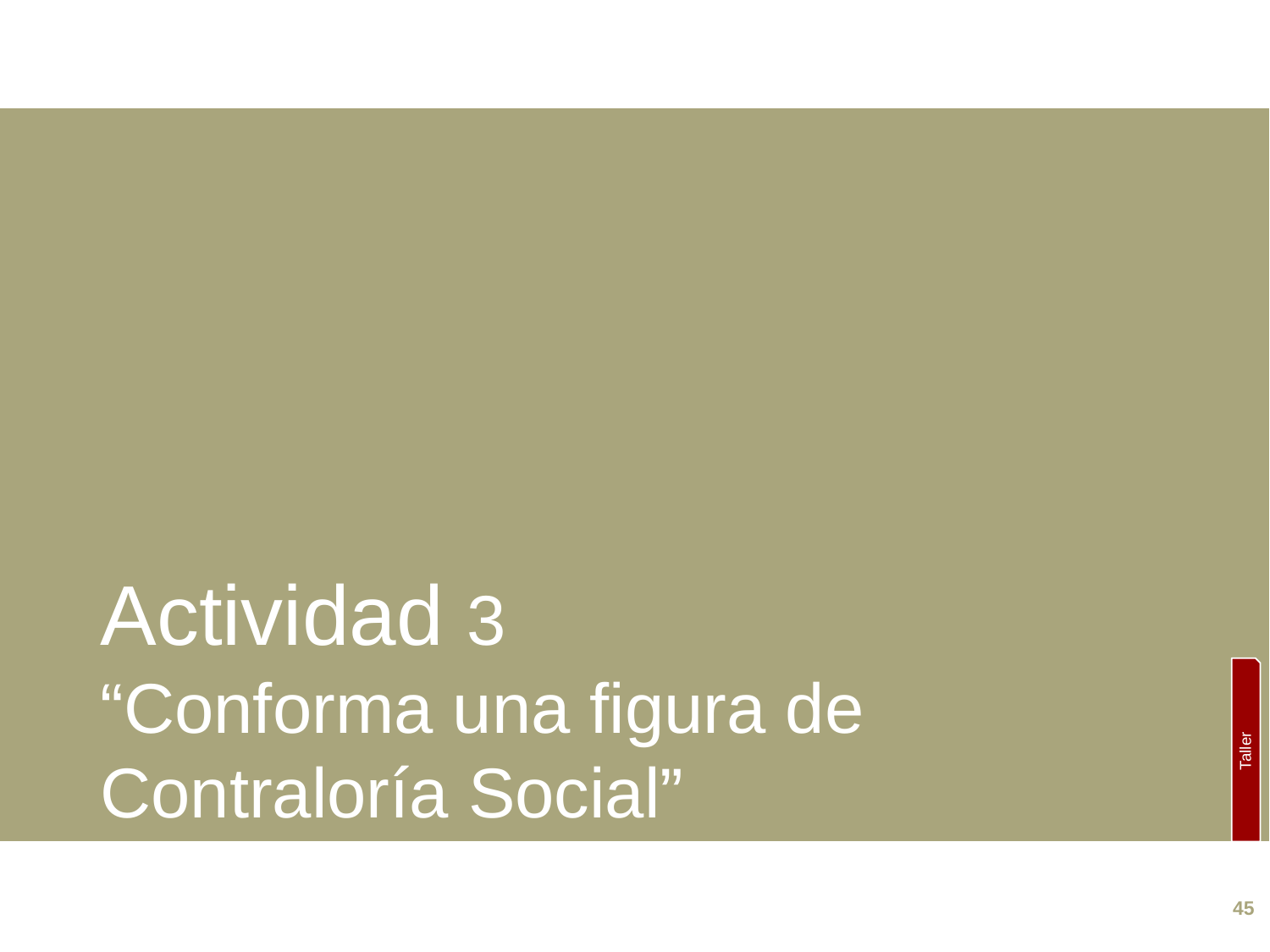

Actividad 3
“Conforma una figura de Contraloría Social”
Taller
45